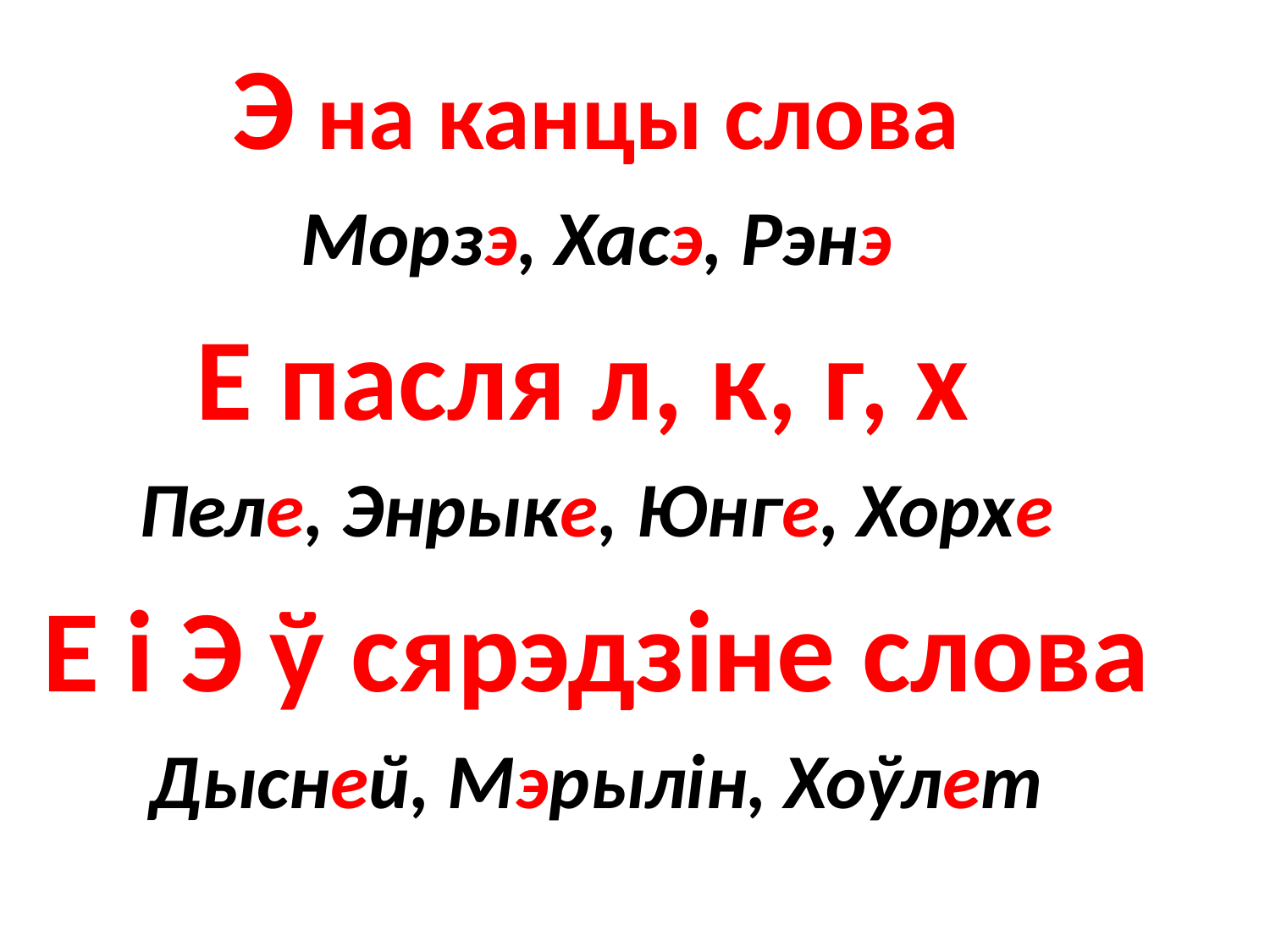

#
Э на канцы слова
Морзэ, Хасэ, Рэнэ
Е пасля л, к, г, х
Пеле, Энрыке, Юнге, Хорхе
Е і Э ў сярэдзіне слова
Дысней, Мэрылін, Хоўлет